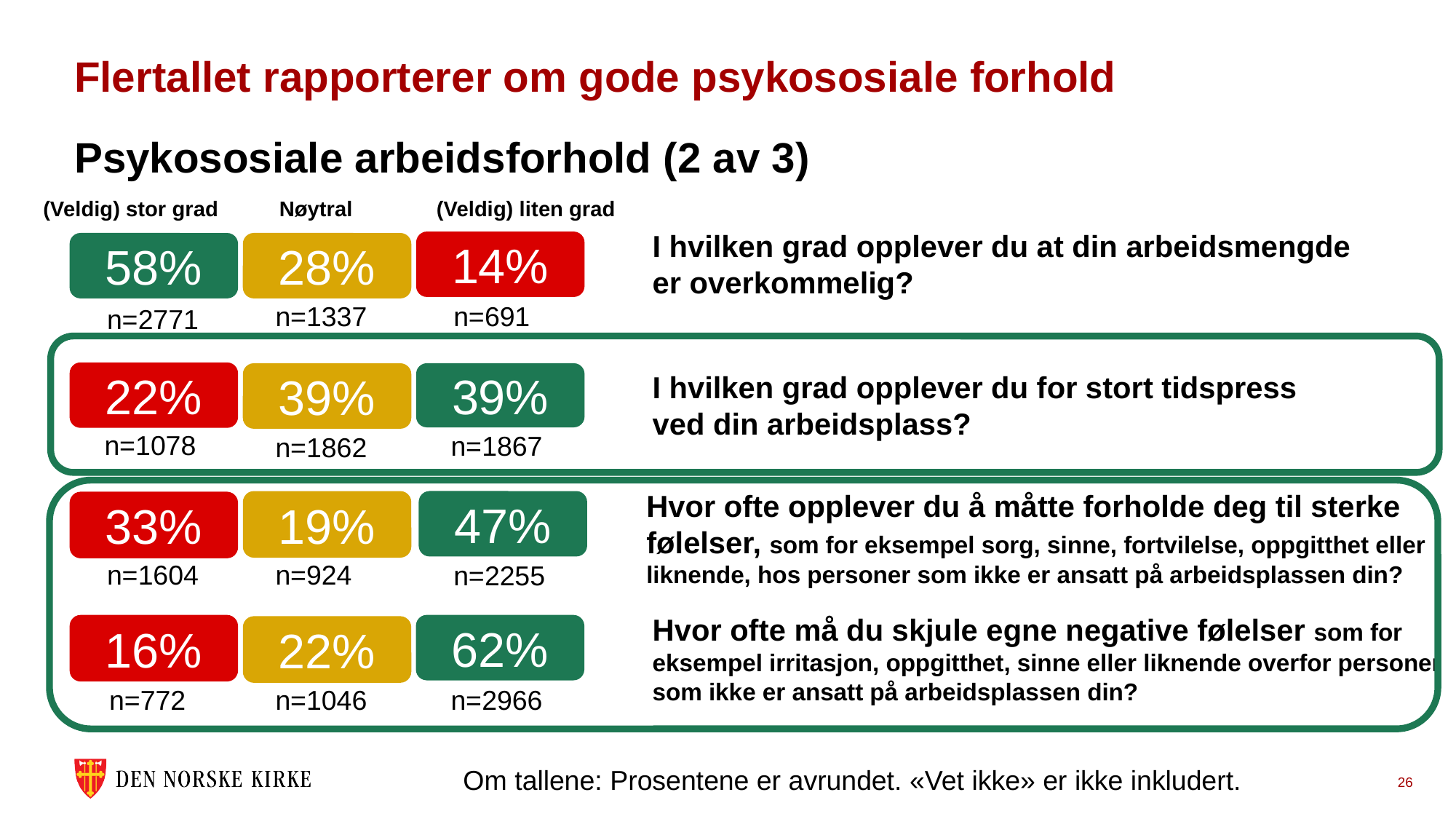

# Flertallet rapporterer om gode psykososiale forhold
Psykososiale arbeidsforhold (2 av 3)

(Veldig) stor grad	   Nøytral	           (Veldig) liten grad
I hvilken grad opplever du at din arbeidsmengde er overkommelig?
14%
28%
58%
n=1337
n=691
n=2771

22%
39%
39%
I hvilken grad opplever du for stort tidspress ved din arbeidsplass?
n=1078
n=1867
n=1862

Hvor ofte opplever du å måtte forholde deg til sterke følelser, som for eksempel sorg, sinne, fortvilelse, oppgitthet eller liknende, hos personer som ikke er ansatt på arbeidsplassen din?
19%
47%
33%
n=1604
n=924
n=2255
Hvor ofte må du skjule egne negative følelser som for eksempel irritasjon, oppgitthet, sinne eller liknende overfor personer som ikke er ansatt på arbeidsplassen din?
16%
62%
22%
n=772
n=1046
n=2966
Om tallene: Prosentene er avrundet. «Vet ikke» er ikke inkludert.

26